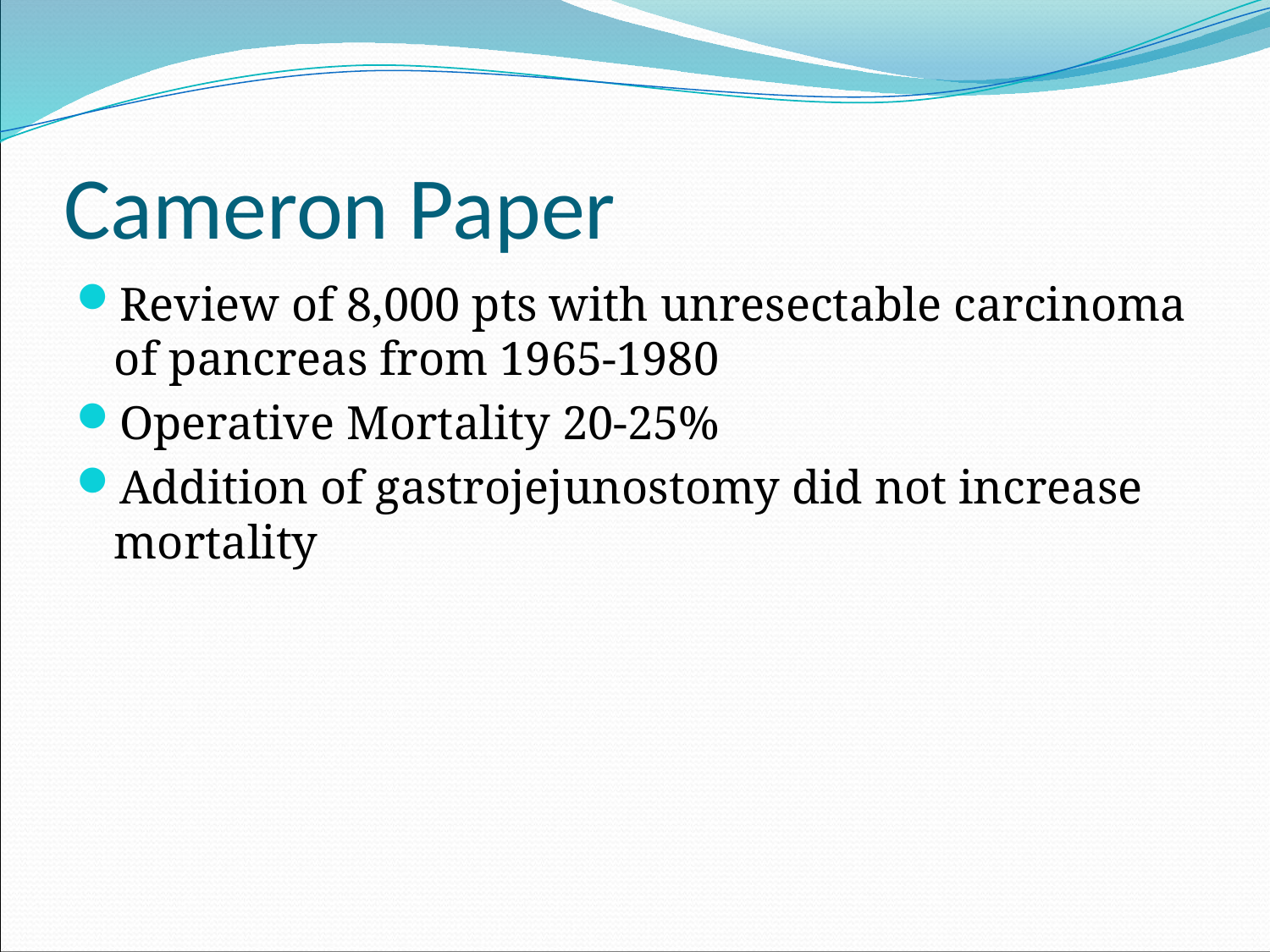

# Cameron Paper
Review of 8,000 pts with unresectable carcinoma of pancreas from 1965-1980
Operative Mortality 20-25%
Addition of gastrojejunostomy did not increase mortality